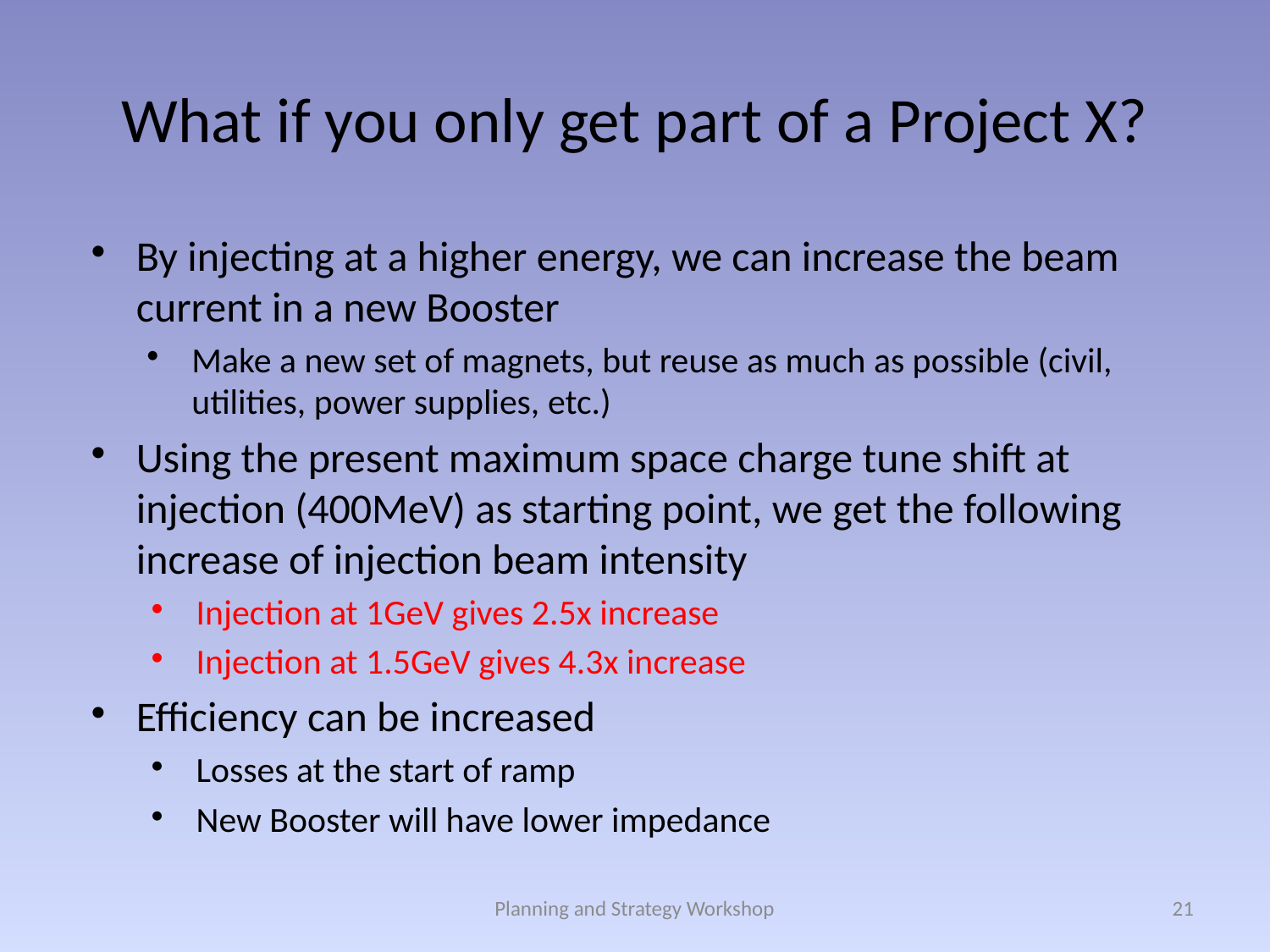

# What if you only get part of a Project X?
By injecting at a higher energy, we can increase the beam current in a new Booster
Make a new set of magnets, but reuse as much as possible (civil, utilities, power supplies, etc.)
Using the present maximum space charge tune shift at injection (400MeV) as starting point, we get the following increase of injection beam intensity
Injection at 1GeV gives 2.5x increase
Injection at 1.5GeV gives 4.3x increase
Efficiency can be increased
Losses at the start of ramp
New Booster will have lower impedance

Planning and Strategy Workshop
21